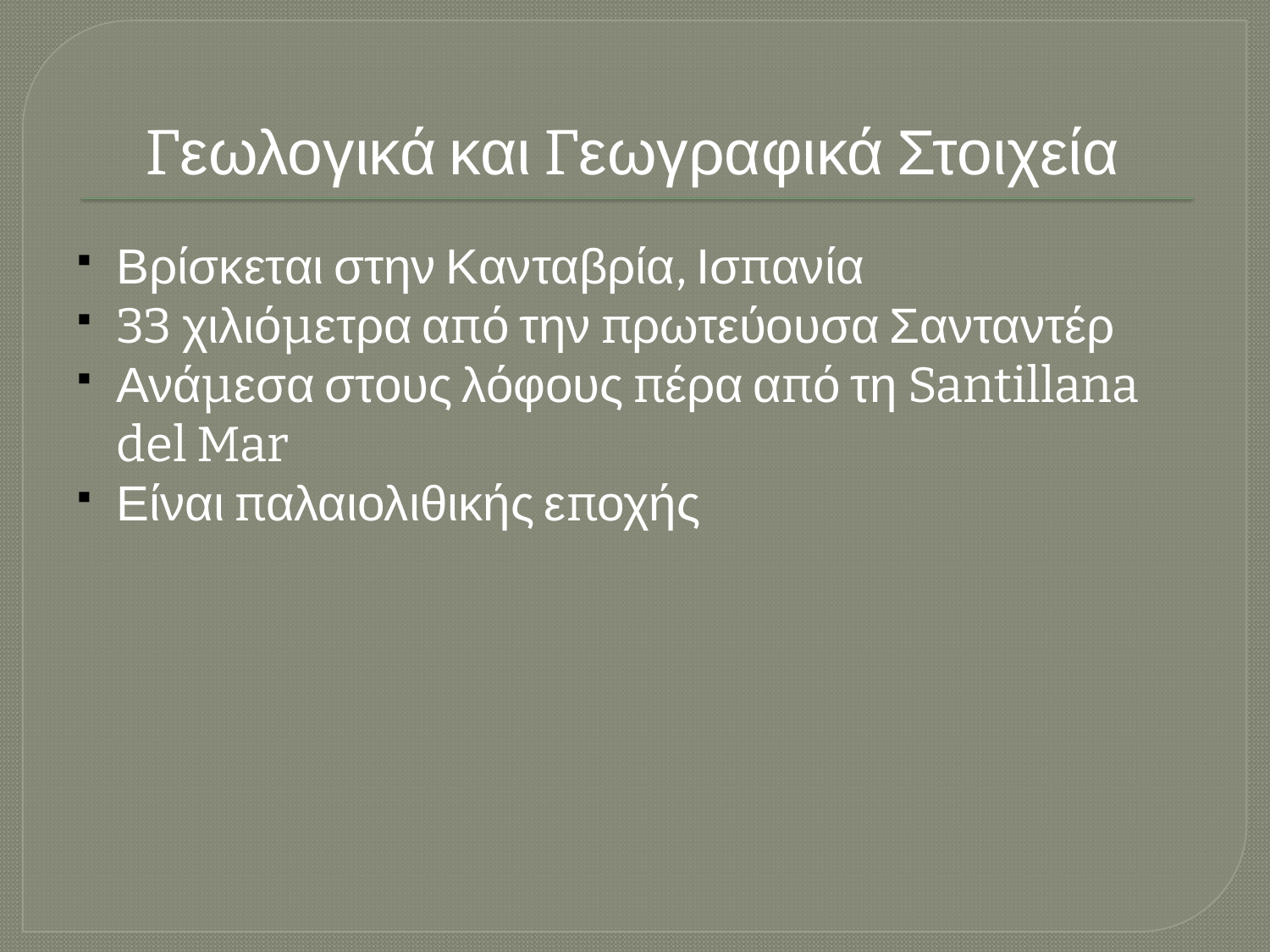

Γεωλογικά και Γεωγραφικά Στοιχεία
Βρίσκεται στην Κανταβρία, Ισπανία
33 χιλιόμετρα από την πρωτεύουσα Σανταντέρ
Ανάμεσα στους λόφους πέρα από τη Santillana del Mar
Είναι παλαιολιθικής εποχής